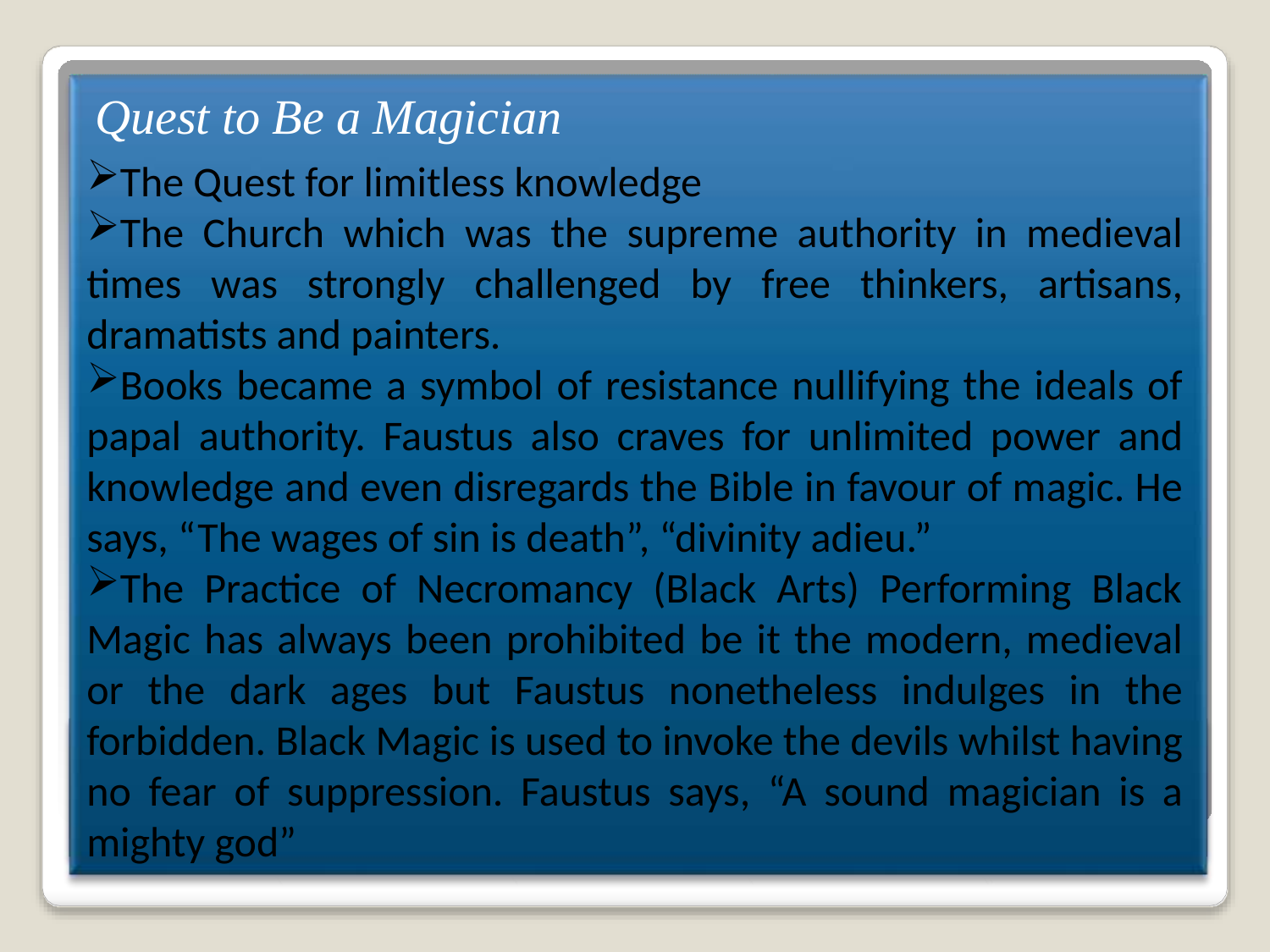

# Quest to Be a Magician
The Quest for limitless knowledge
The Church which was the supreme authority in medieval times was strongly challenged by free thinkers, artisans, dramatists and painters.
Books became a symbol of resistance nullifying the ideals of papal authority. Faustus also craves for unlimited power and knowledge and even disregards the Bible in favour of magic. He says, “The wages of sin is death”, “divinity adieu.”
The Practice of Necromancy (Black Arts) Performing Black Magic has always been prohibited be it the modern, medieval or the dark ages but Faustus nonetheless indulges in the forbidden. Black Magic is used to invoke the devils whilst having no fear of suppression. Faustus says, “A sound magician is a mighty god”